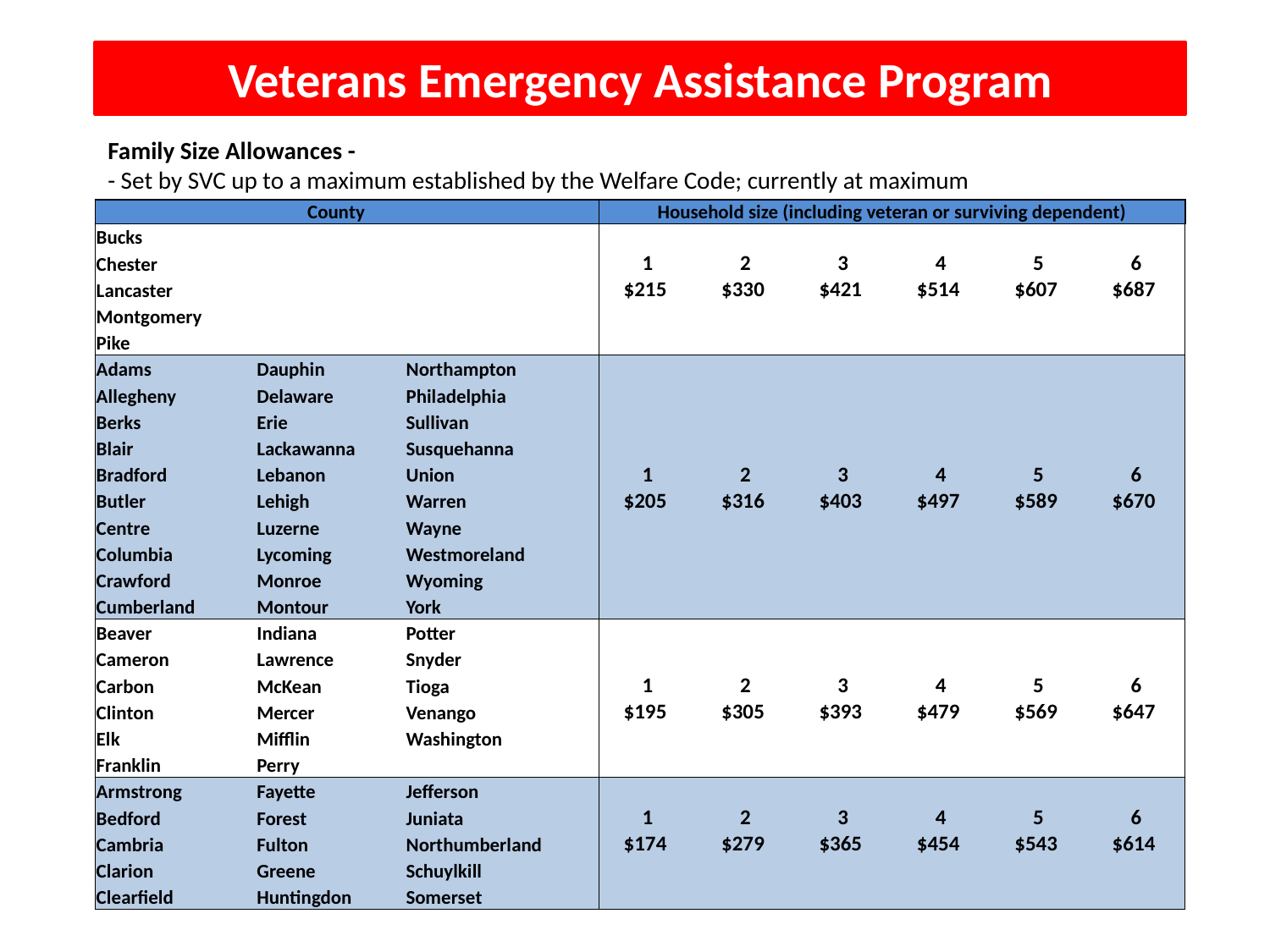

Veterans Emergency Assistance Program
Family Size Allowances -
- Set by SVC up to a maximum established by the Welfare Code; currently at maximum
| County |  |  |  |  | Household size (including veteran or surviving dependent) |  |  |  |  |  |
| --- | --- | --- | --- | --- | --- | --- | --- | --- | --- | --- |
| Bucks |  |  |  |  |  |  |  |  |  |  |
| Chester |  |  |  |  | 1 | 2 | 3 | 4 | 5 | 6 |
| Lancaster |  |  |  |  | $215 | $330 | $421 | $514 | $607 | $687 |
| Montgomery |  |  |  |  |  |  |  |  |  |  |
| Pike |  |  |  |  |  |  |  |  |  |  |
| Adams | Dauphin | Northampton |  |  |  |  |  |  |  |  |
| Allegheny | Delaware | Philadelphia |  |  |  |  |  |  |  |  |
| Berks | Erie | Sullivan |  |  |  |  |  |  |  |  |
| Blair | Lackawanna | Susquehanna |  |  |  |  |  |  |  |  |
| Bradford | Lebanon | Union |  |  | 1 | 2 | 3 | 4 | 5 | 6 |
| Butler | Lehigh | Warren |  |  | $205 | $316 | $403 | $497 | $589 | $670 |
| Centre | Luzerne | Wayne |  |  |  |  |  |  |  |  |
| Columbia | Lycoming | Westmoreland |  |  |  |  |  |  |  |  |
| Crawford | Monroe | Wyoming |  |  |  |  |  |  |  |  |
| Cumberland | Montour | York |  |  |  |  |  |  |  |  |
| Beaver | Indiana | Potter |  |  |  |  |  |  |  |  |
| Cameron | Lawrence | Snyder |  |  |  |  |  |  |  |  |
| Carbon | McKean | Tioga |  |  | 1 | 2 | 3 | 4 | 5 | 6 |
| Clinton | Mercer | Venango |  |  | $195 | $305 | $393 | $479 | $569 | $647 |
| Elk | Mifflin | Washington |  |  |  |  |  |  |  |  |
| Franklin | Perry |  |  |  |  |  |  |  |  |  |
| Armstrong | Fayette | Jefferson |  |  |  |  |  |  |  |  |
| Bedford | Forest | Juniata |  |  | 1 | 2 | 3 | 4 | 5 | 6 |
| Cambria | Fulton | Northumberland |  |  | $174 | $279 | $365 | $454 | $543 | $614 |
| Clarion | Greene | Schuylkill |  |  |  |  |  |  |  |  |
| Clearfield | Huntingdon | Somerset |  |  |  |  |  |  |  |  |
  > community > commonwealth
> country